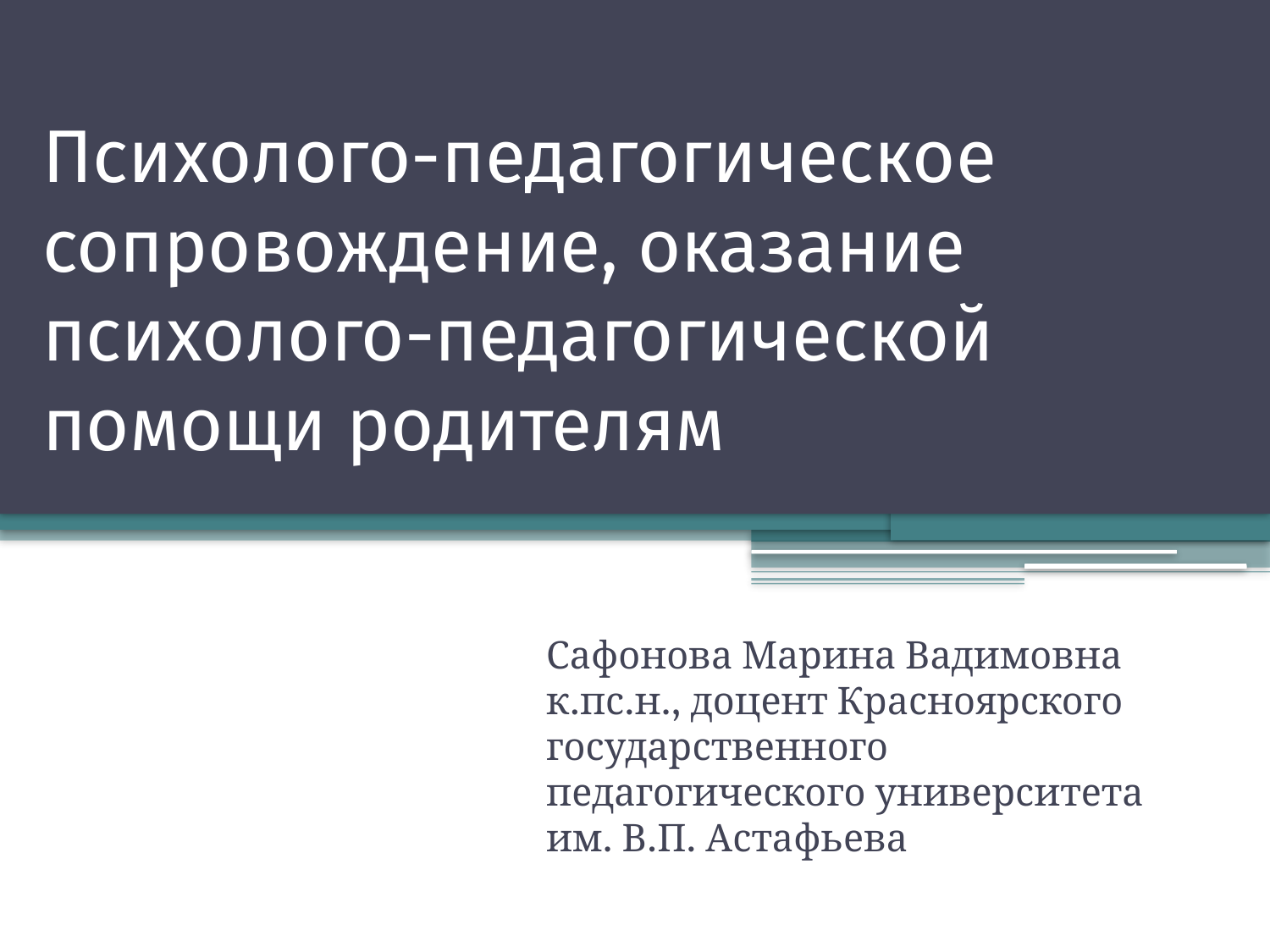

# Психолого-педагогическое сопровождение, оказание психолого-педагогической помощи родителям
Сафонова Марина Вадимовна к.пс.н., доцент Красноярского государственного педагогического университета им. В.П. Астафьева